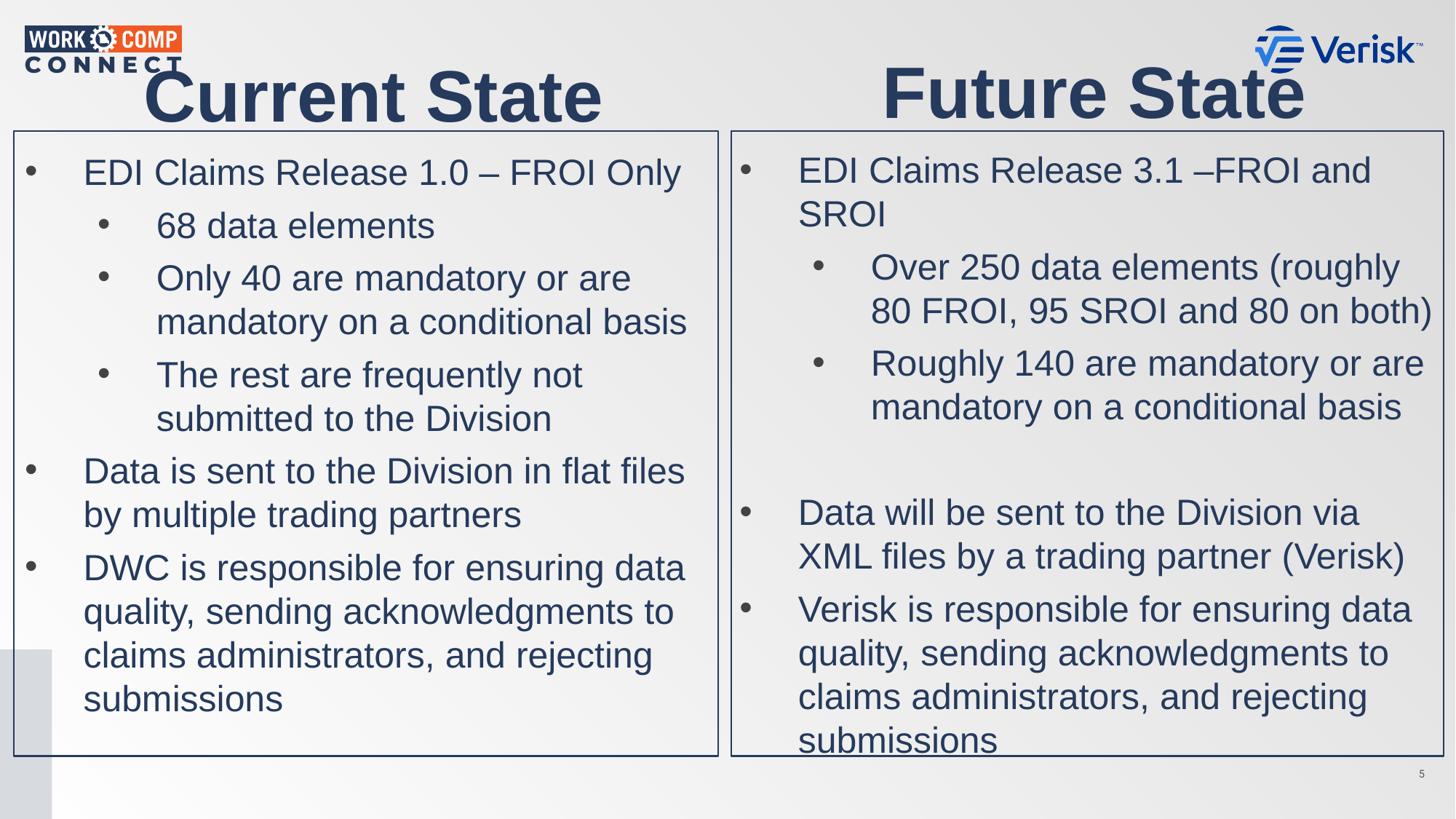

Future State
Current State

EDI Claims Release 3.1 –FROI and SROI
Over 250 data elements (roughly 80 FROI, 95 SROI and 80 on both)
Roughly 140 are mandatory or are mandatory on a conditional basis

Data will be sent to the Division via XML files by a trading partner (Verisk)
Verisk is responsible for ensuring data quality, sending acknowledgments to claims administrators, and rejecting submissions
EDI Claims Release 1.0 – FROI Only
68 data elements
Only 40 are mandatory or are mandatory on a conditional basis
The rest are frequently not submitted to the Division
Data is sent to the Division in flat files by multiple trading partners
DWC is responsible for ensuring data quality, sending acknowledgments to claims administrators, and rejecting submissions

5